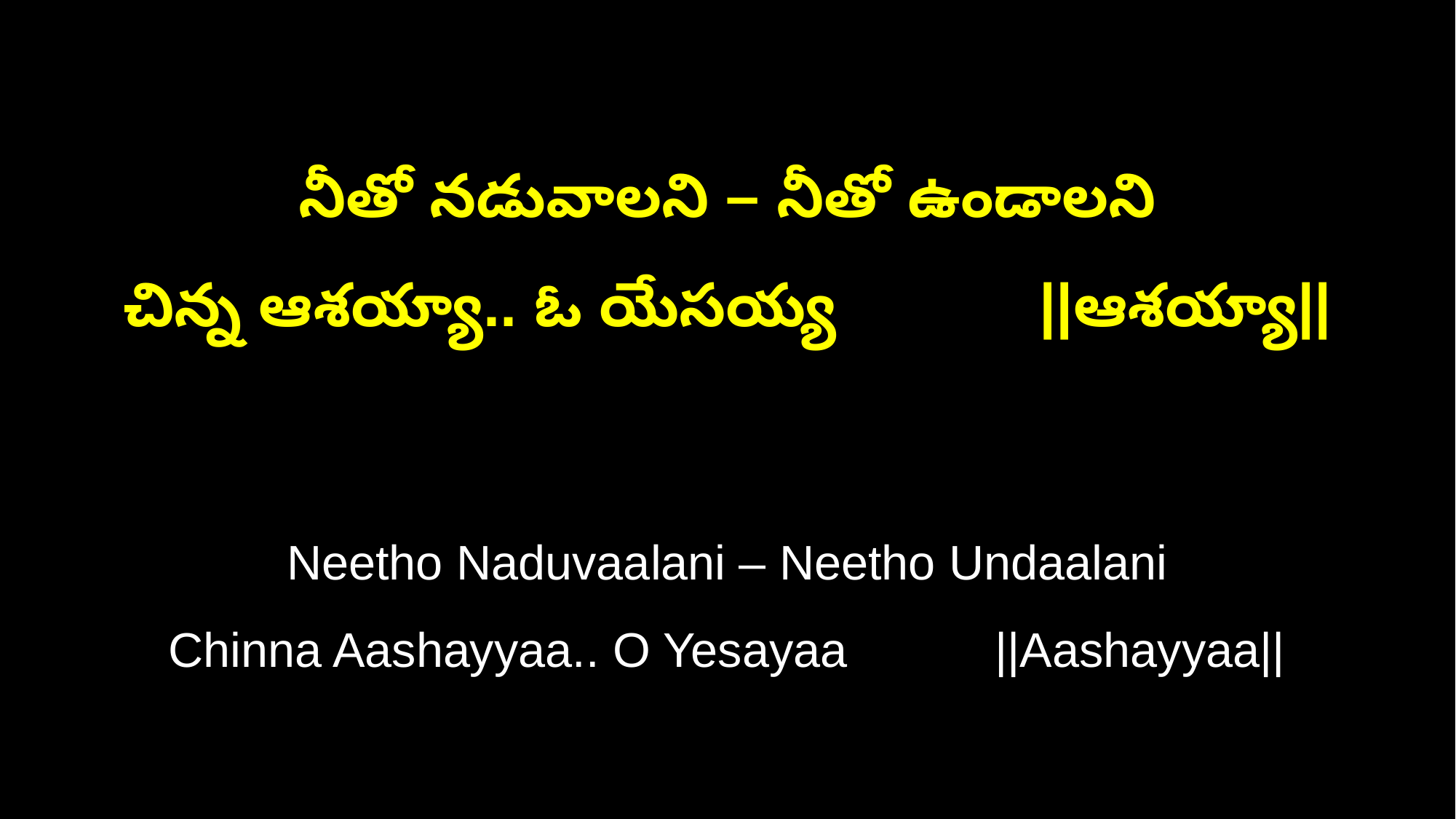

నీతో నడువాలని – నీతో ఉండాలని
చిన్న ఆశయ్యా.. ఓ యేసయ్య            ||ఆశయ్యా||
Neetho Naduvaalani – Neetho Undaalani
Chinna Aashayyaa.. O Yesayaa           ||Aashayyaa||